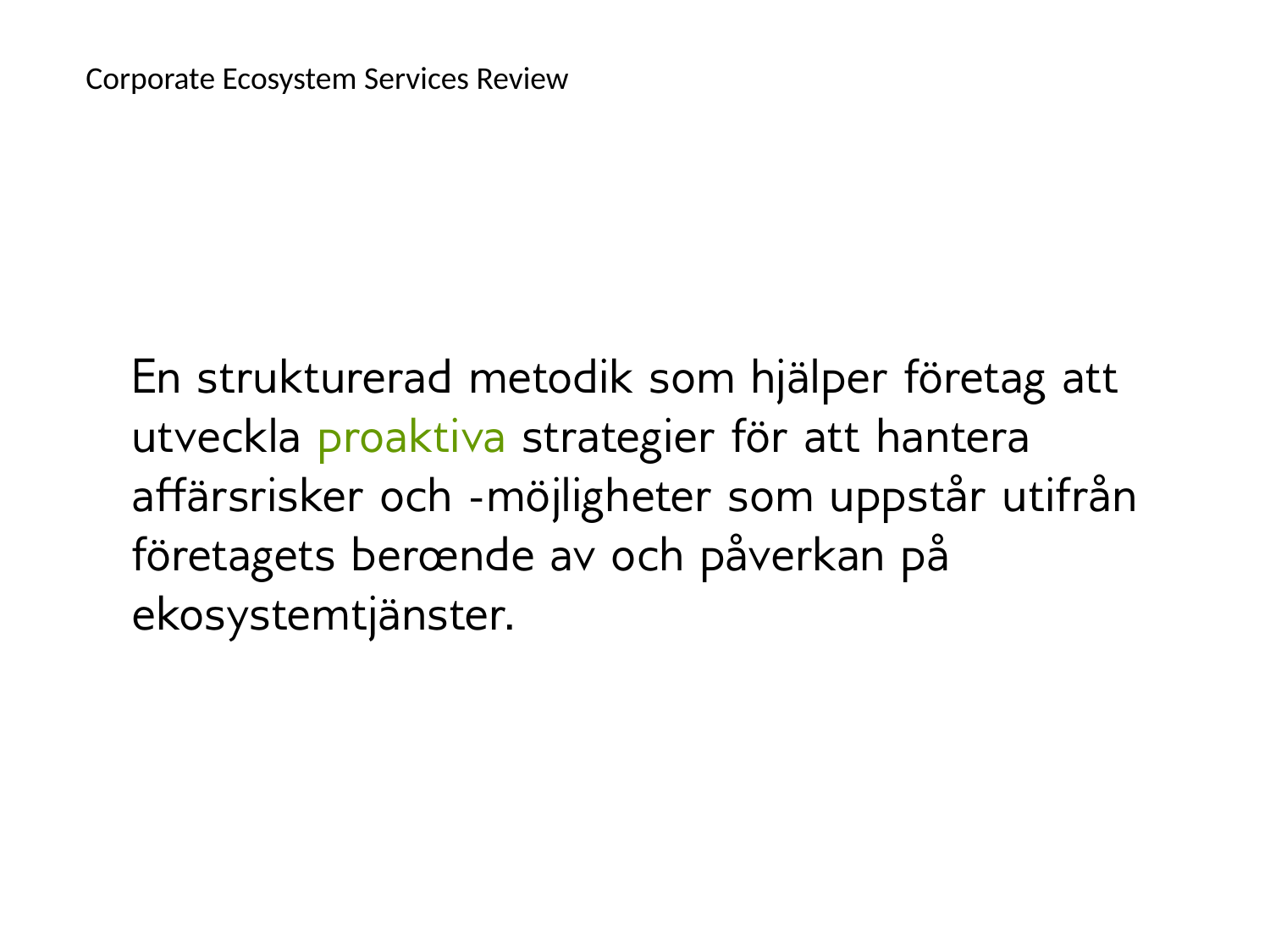

Corporate Ecosystem Services Review
En strukturerad metodik som hjälper företag att utveckla proaktiva strategier för att hantera affärsrisker och -möjligheter som uppstår utifrån företagets beroende av och påverkan på ekosystemtjänster.